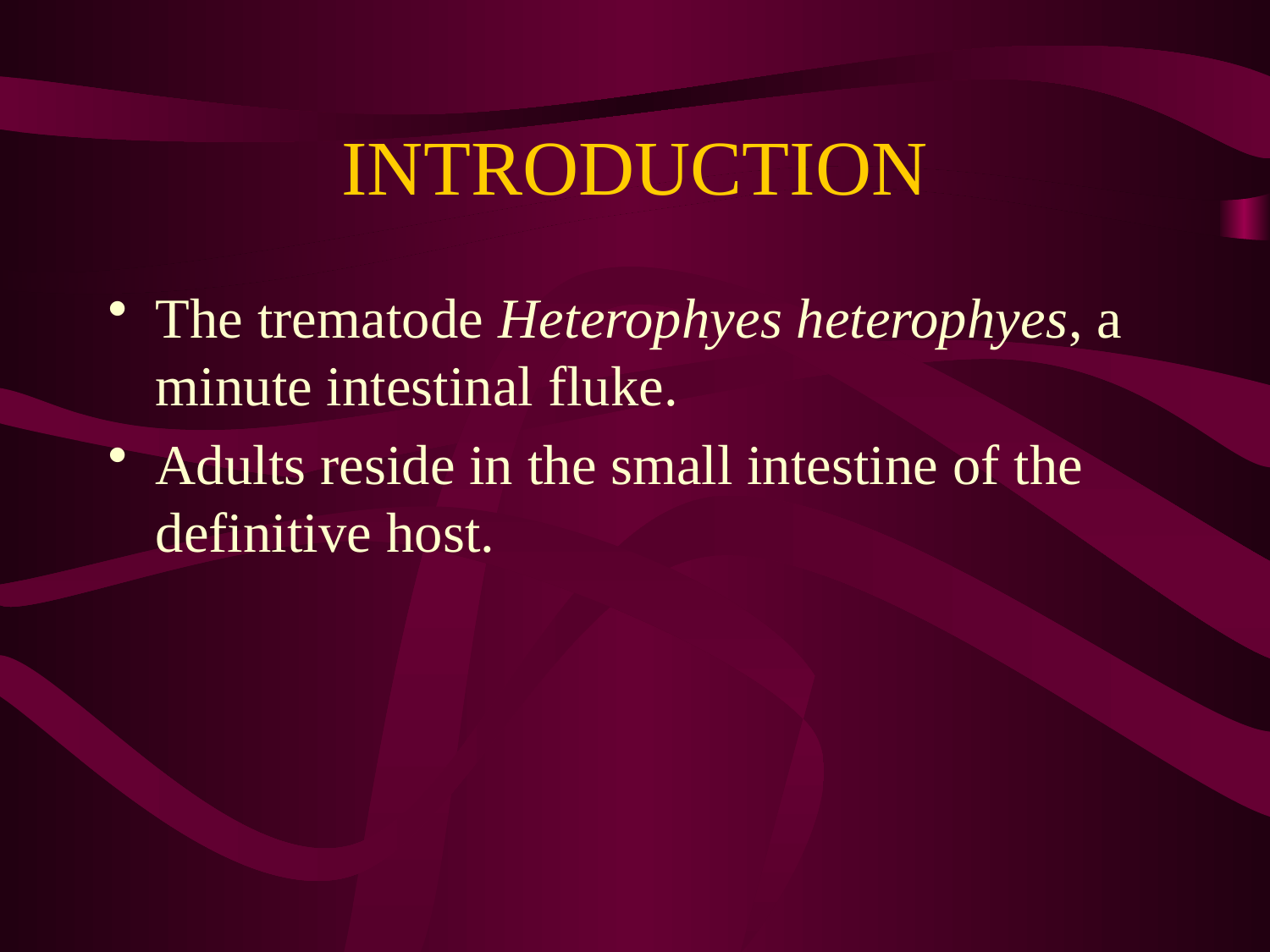

# INTRODUCTION
The trematode Heterophyes heterophyes, a minute intestinal fluke.
Adults reside in the small intestine of the definitive host.